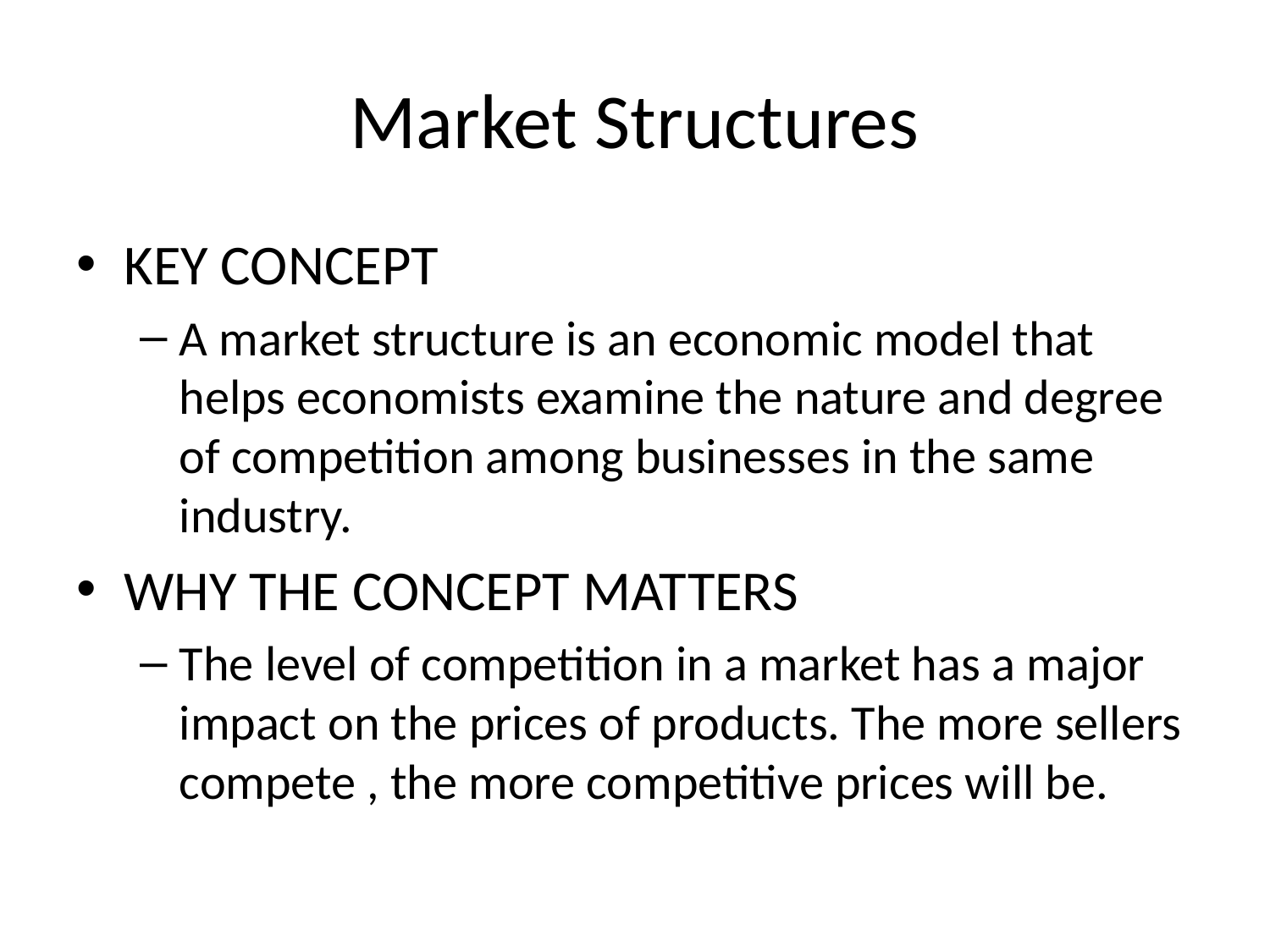

# Market Structures
KEY CONCEPT
A market structure is an economic model that helps economists examine the nature and degree of competition among businesses in the same industry.
WHY THE CONCEPT MATTERS
The level of competition in a market has a major impact on the prices of products. The more sellers compete , the more competitive prices will be.